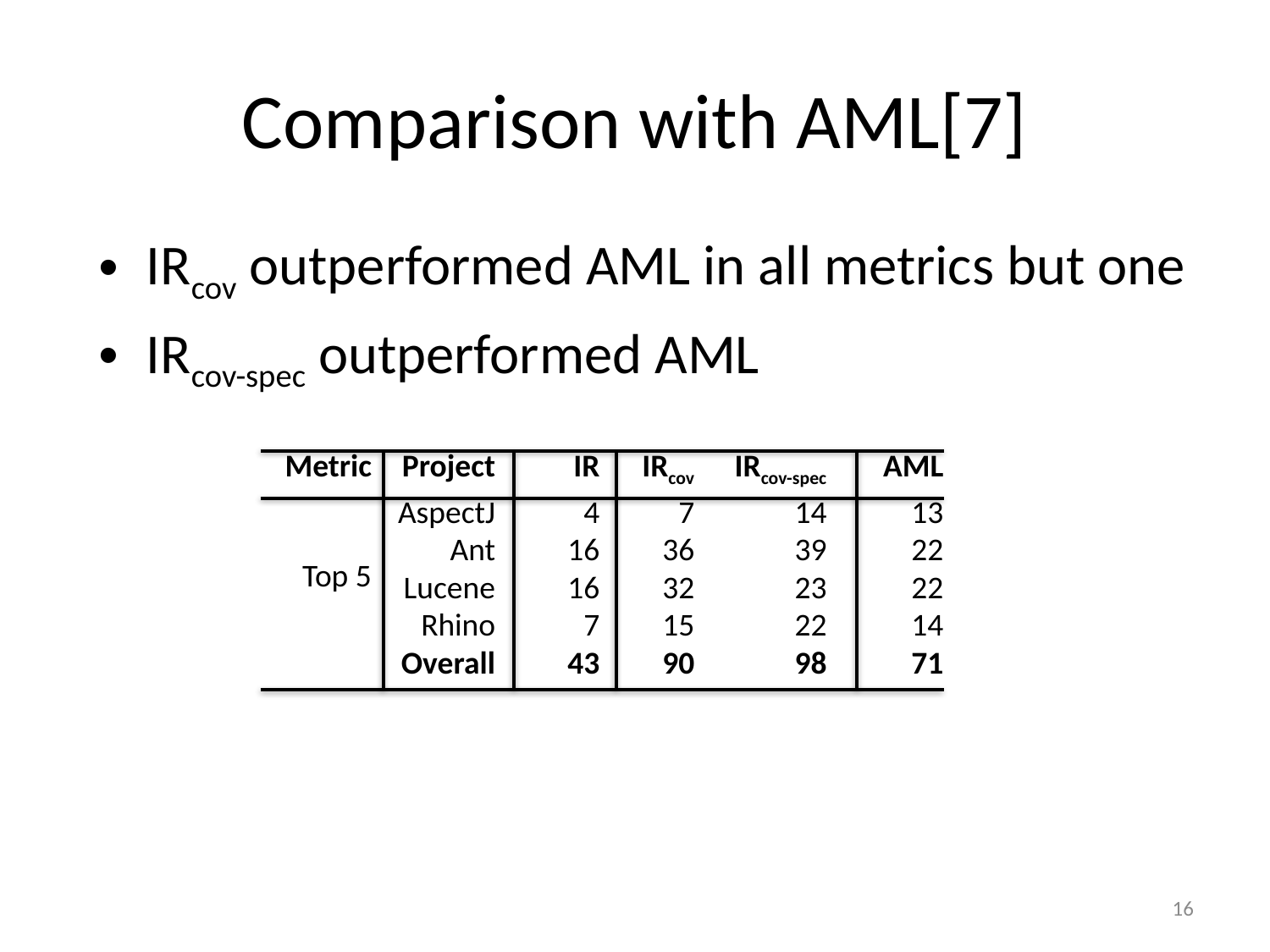

# Comparison with AML[7]
IRcov outperformed AML in all metrics but one
IRcov-spec outperformed AML
| Metric | Project | IR | IRcov | IRcov-spec | AML |
| --- | --- | --- | --- | --- | --- |
| Top 5 | AspectJ | 4 | 7 | 14 | 13 |
|  | Ant | 16 | 36 | 39 | 22 |
|  | Lucene | 16 | 32 | 23 | 22 |
|  | Rhino | 7 | 15 | 22 | 14 |
|  | Overall | 43 | 90 | 98 | 71 |
16